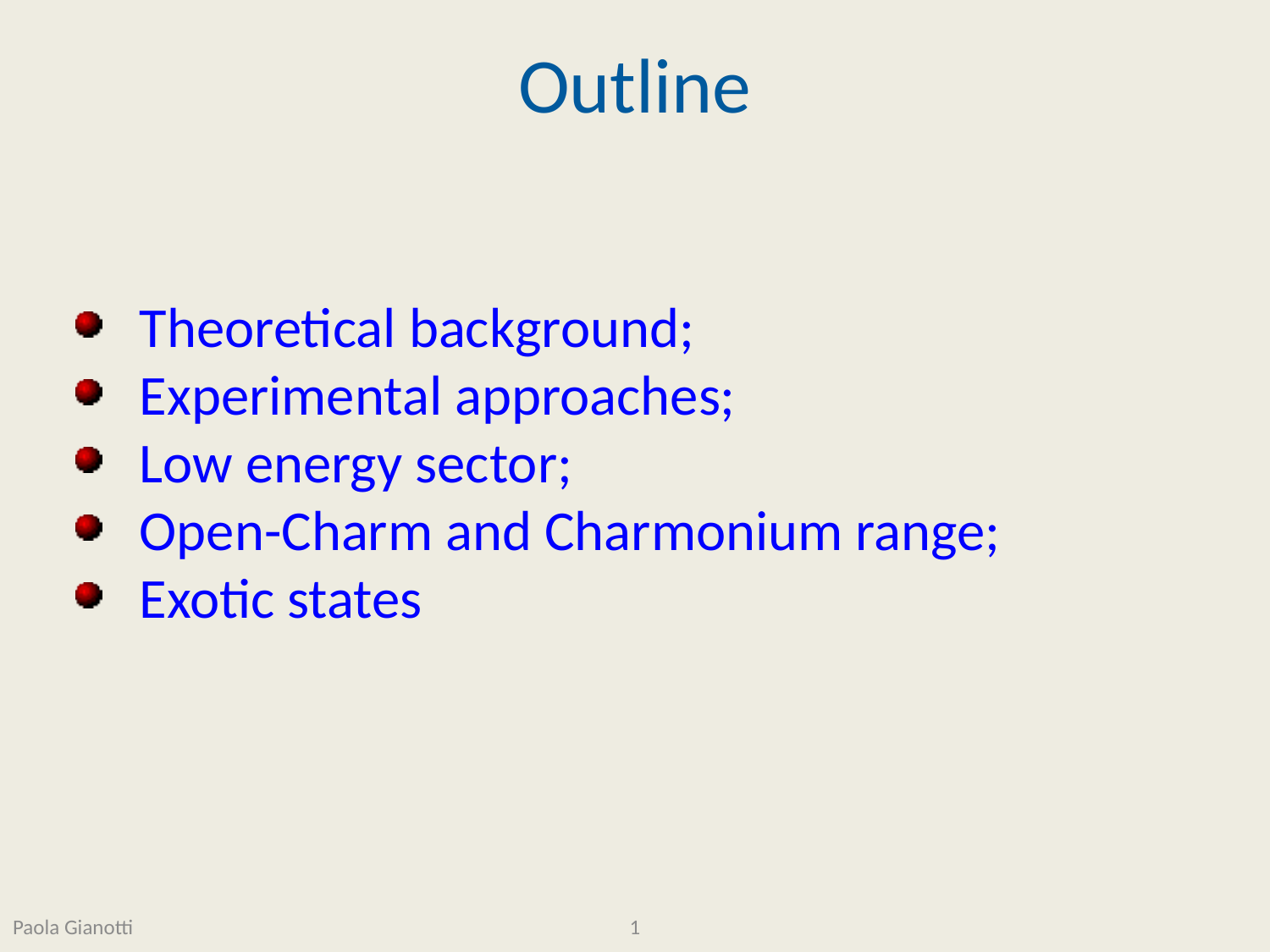

# Outline
Theoretical background;
Experimental approaches;
Low energy sector;
Open-Charm and Charmonium range;
Exotic states
Paola Gianotti
1